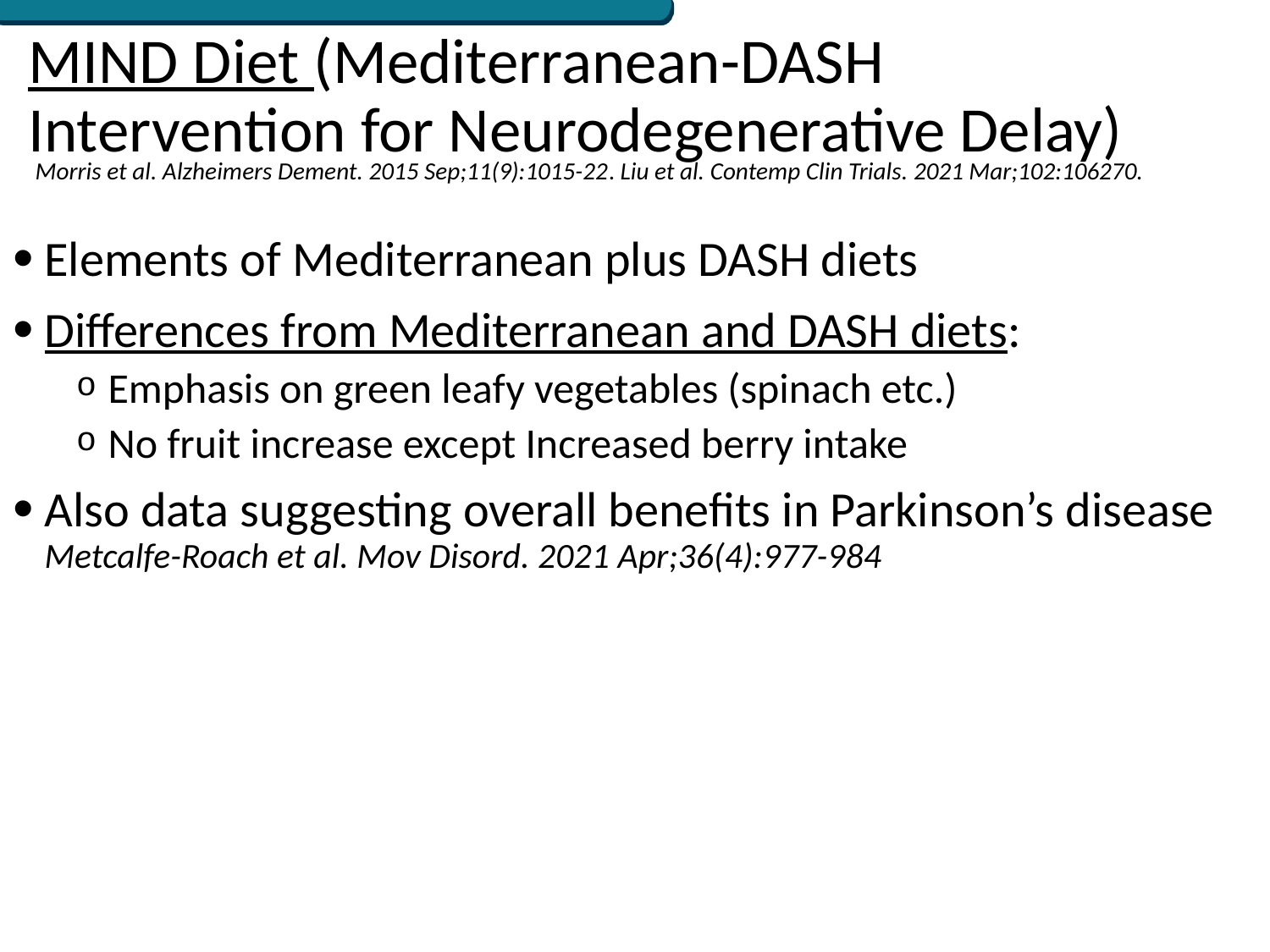

# MIND Diet (Mediterranean-DASH Intervention for Neurodegenerative Delay)
Morris et al. Alzheimers Dement. 2015 Sep;11(9):1015-22. Liu et al. Contemp Clin Trials. 2021 Mar;102:106270.

Elements of Mediterranean plus DASH diets
Differences from Mediterranean and DASH diets:
Emphasis on green leafy vegetables (spinach etc.)
No fruit increase except Increased berry intake
Also data suggesting overall benefits in Parkinson’s disease Metcalfe-Roach et al. Mov Disord. 2021 Apr;36(4):977-984